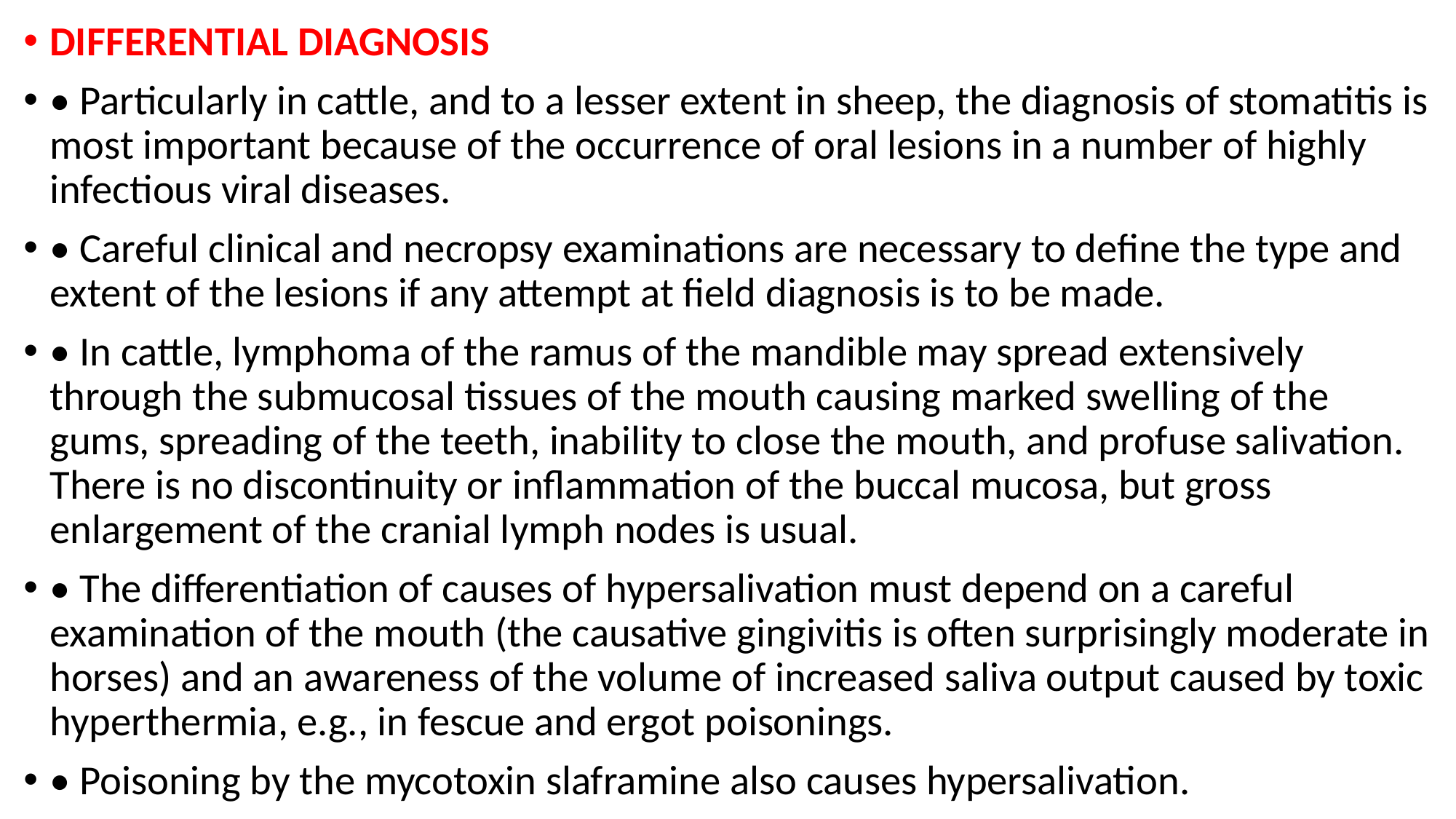

DIFFERENTIAL DIAGNOSIS
• Particularly in cattle, and to a lesser extent in sheep, the diagnosis of stomatitis is most important because of the occurrence of oral lesions in a number of highly infectious viral diseases.
• Careful clinical and necropsy examinations are necessary to define the type and extent of the lesions if any attempt at field diagnosis is to be made.
• In cattle, lymphoma of the ramus of the mandible may spread extensively through the submucosal tissues of the mouth causing marked swelling of the gums, spreading of the teeth, inability to close the mouth, and profuse salivation. There is no discontinuity or inflammation of the buccal mucosa, but gross enlargement of the cranial lymph nodes is usual.
• The differentiation of causes of hypersalivation must depend on a careful examination of the mouth (the causative gingivitis is often surprisingly moderate in horses) and an awareness of the volume of increased saliva output caused by toxic hyperthermia, e.g., in fescue and ergot poisonings.
• Poisoning by the mycotoxin slaframine also causes hypersalivation.